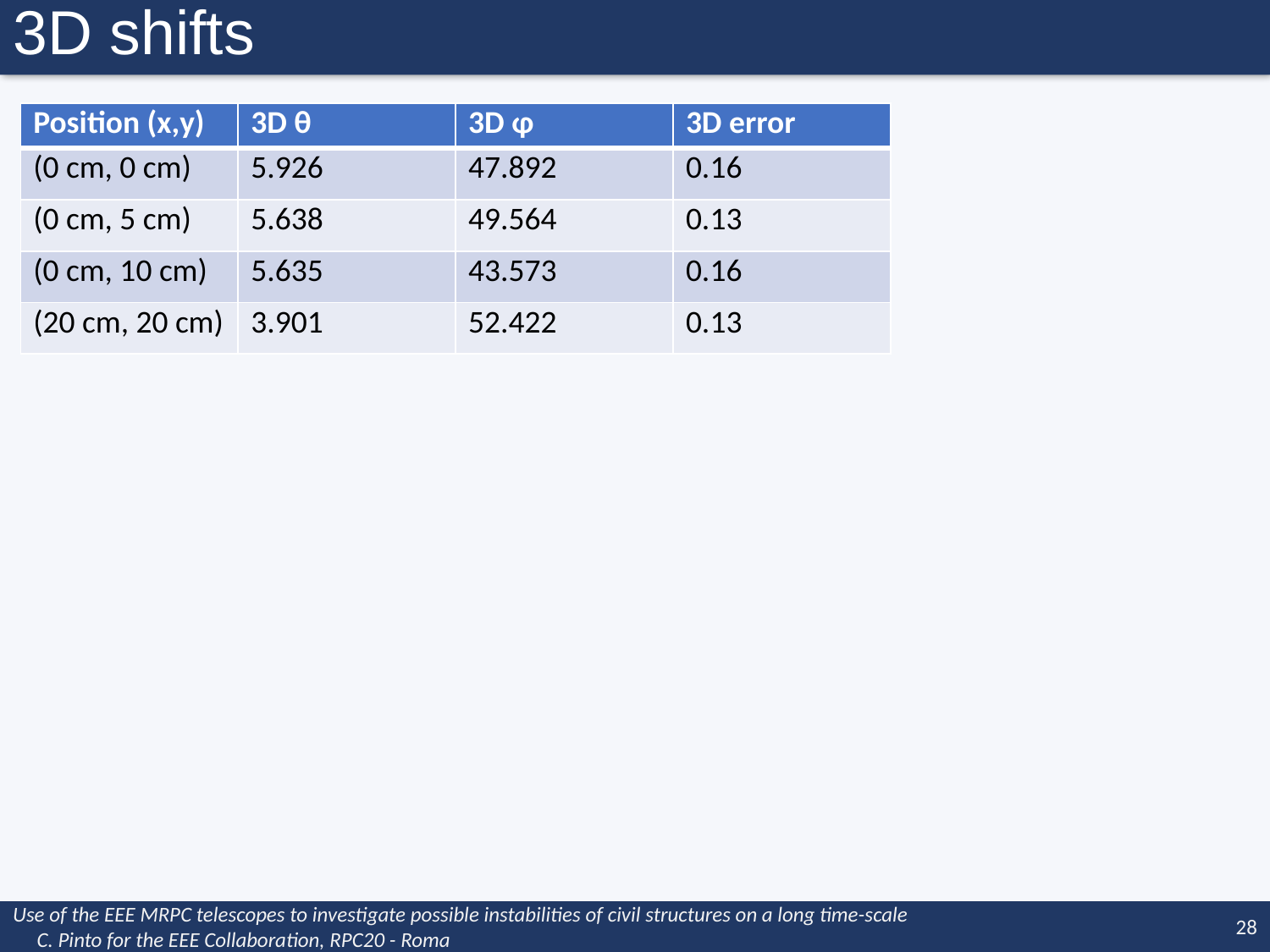

3D shifts
| Position (x,y) | 3D θ | 3D φ | 3D error |
| --- | --- | --- | --- |
| (0 cm, 0 cm) | 5.926 | 47.892 | 0.16 |
| (0 cm, 5 cm) | 5.638 | 49.564 | 0.13 |
| (0 cm, 10 cm) | 5.635 | 43.573 | 0.16 |
| (20 cm, 20 cm) | 3.901 | 52.422 | 0.13 |
Use of the EEE MRPC telescopes to investigate possible instabilities of civil structures on a long time-scale                                                                             C. Pinto for the EEE Collaboration, RPC20 - Roma
28
35